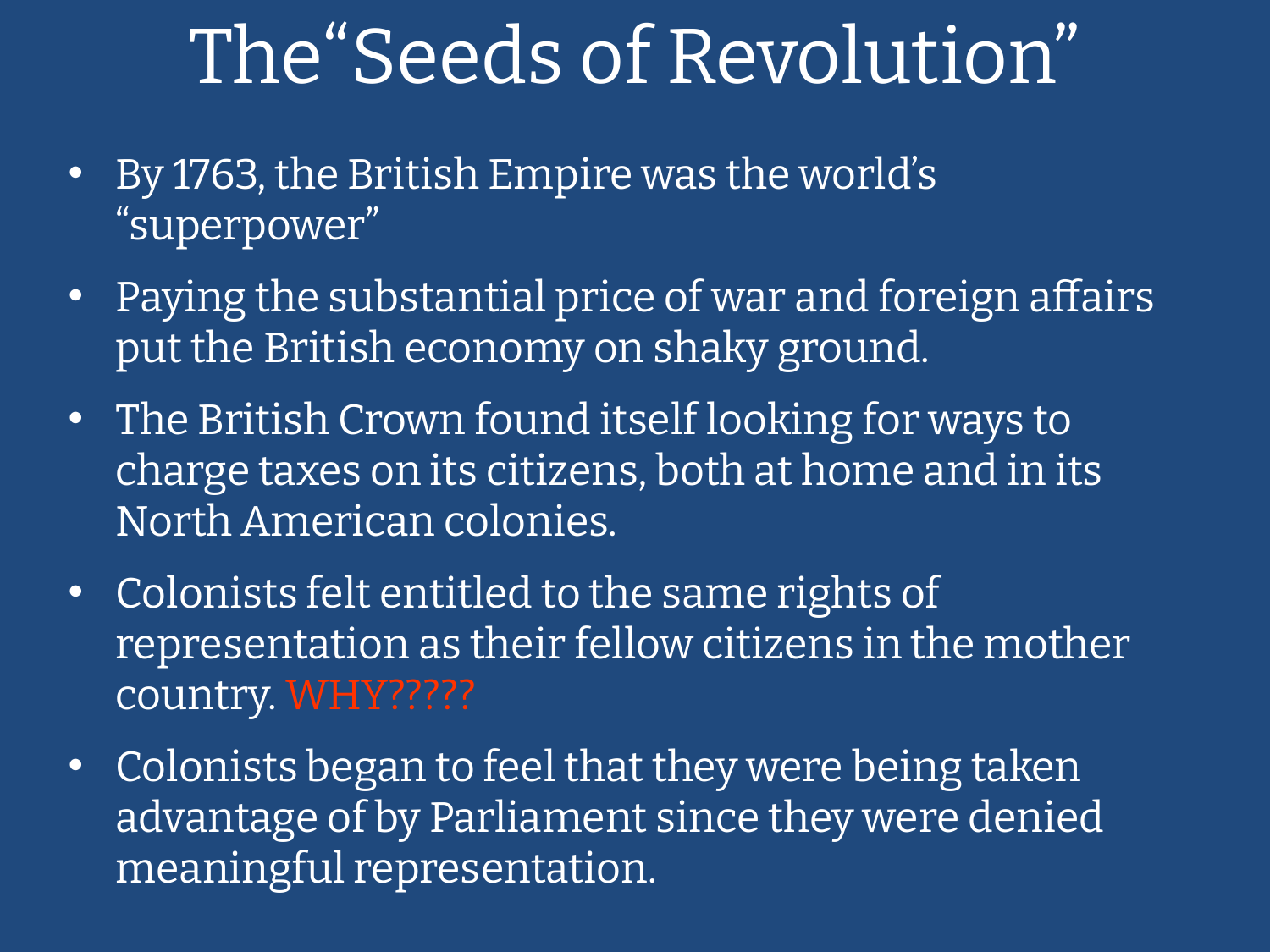

The“Seeds of Revolution”
By 1763, the British Empire was the world’s “superpower”
Paying the substantial price of war and foreign affairs put the British economy on shaky ground.
The British Crown found itself looking for ways to charge taxes on its citizens, both at home and in its North American colonies.
Colonists felt entitled to the same rights of representation as their fellow citizens in the mother country. WHY?????
Colonists began to feel that they were being taken advantage of by Parliament since they were denied meaningful representation.